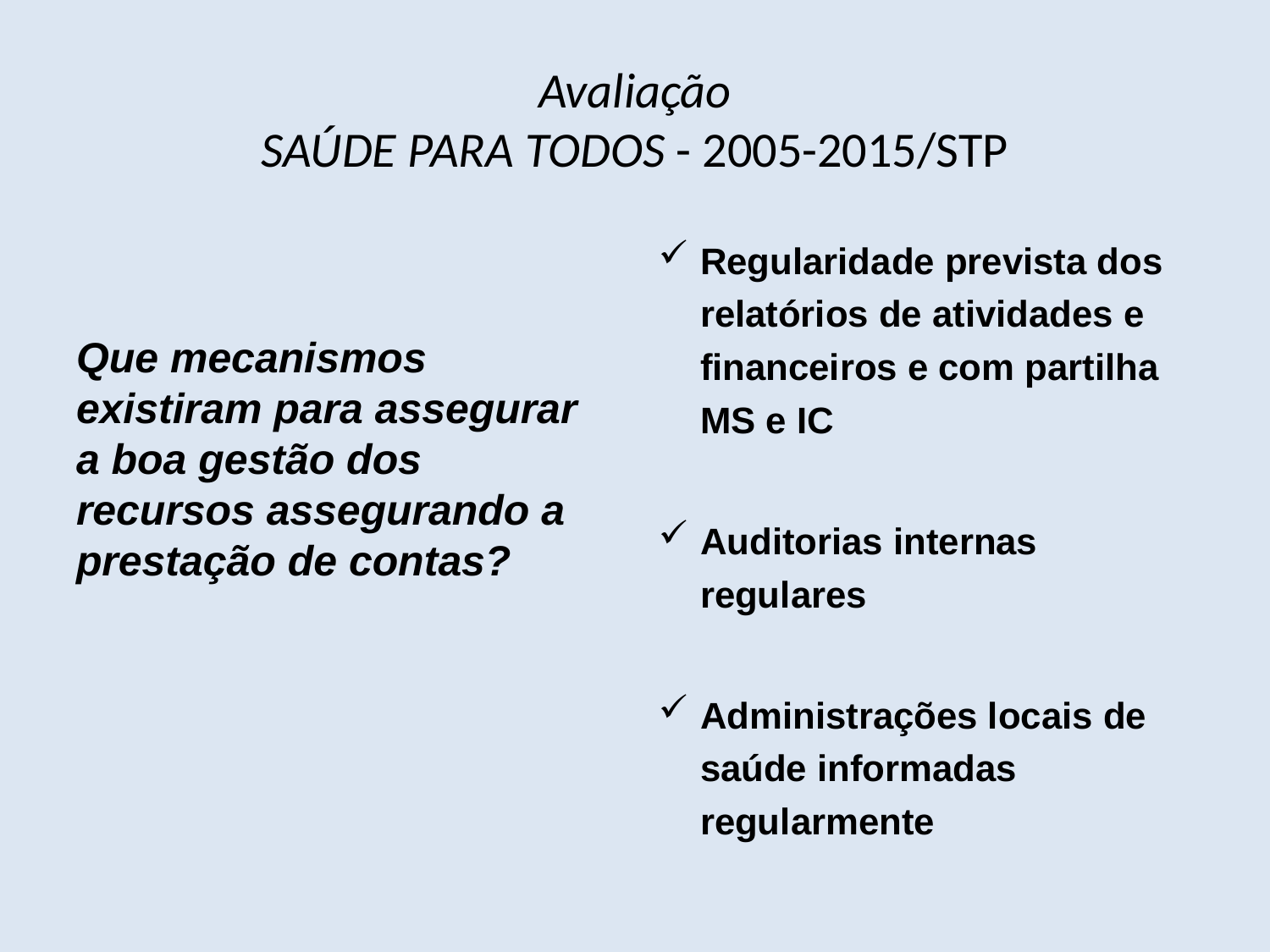

# Avaliação SAÚDE PARA TODOS - 2005-2015/STP

Que mecanismos existiram para assegurar a boa gestão dos recursos assegurando a prestação de contas?
Regularidade prevista dos relatórios de atividades e financeiros e com partilha MS e IC

Auditorias internas regulares

Administrações locais de saúde informadas regularmente